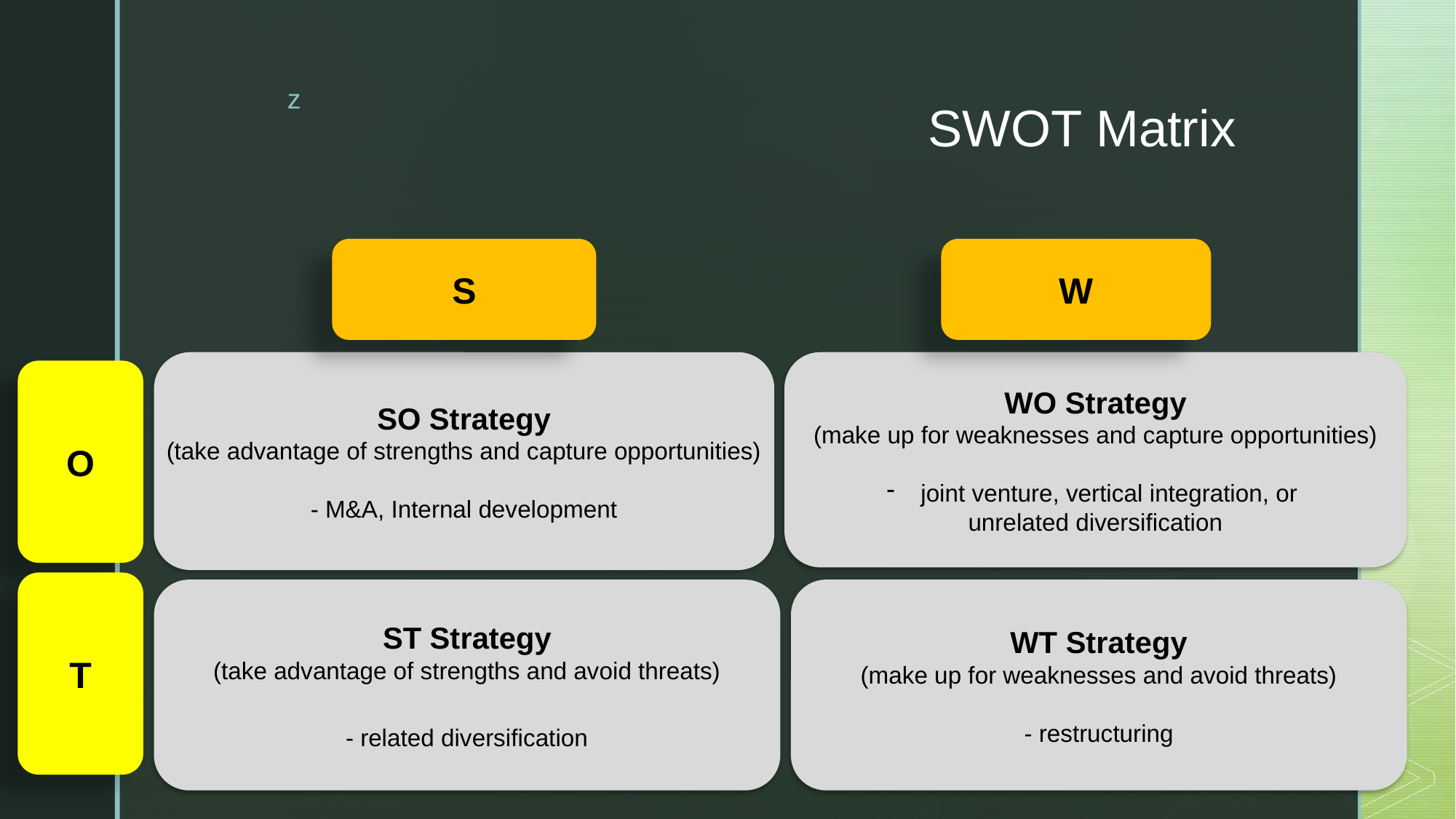

# SWOT Matrix
S
W
SO Strategy
(take advantage of strengths and capture opportunities)
- M&A, Internal development
WO Strategy
(make up for weaknesses and capture opportunities)
joint venture, vertical integration, or
unrelated diversification
ST Strategy
(take advantage of strengths and avoid threats)

- related diversification
WT Strategy
(make up for weaknesses and avoid threats)

- restructuring
O

T